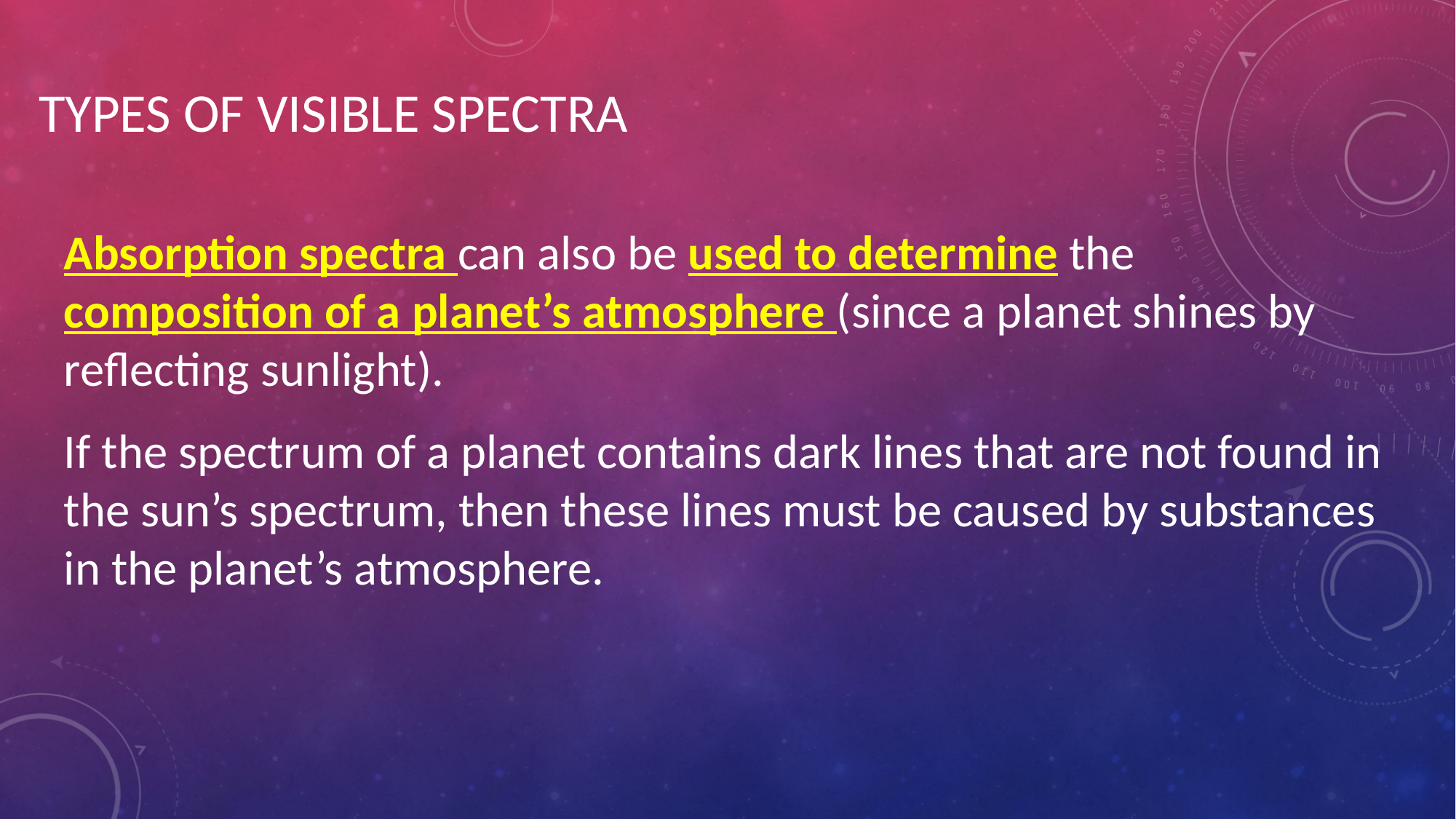

# Types of Visible Spectra
Absorption spectra can also be used to determine the composition of a planet’s atmosphere (since a planet shines by reflecting sunlight).
If the spectrum of a planet contains dark lines that are not found in the sun’s spectrum, then these lines must be caused by substances in the planet’s atmosphere.